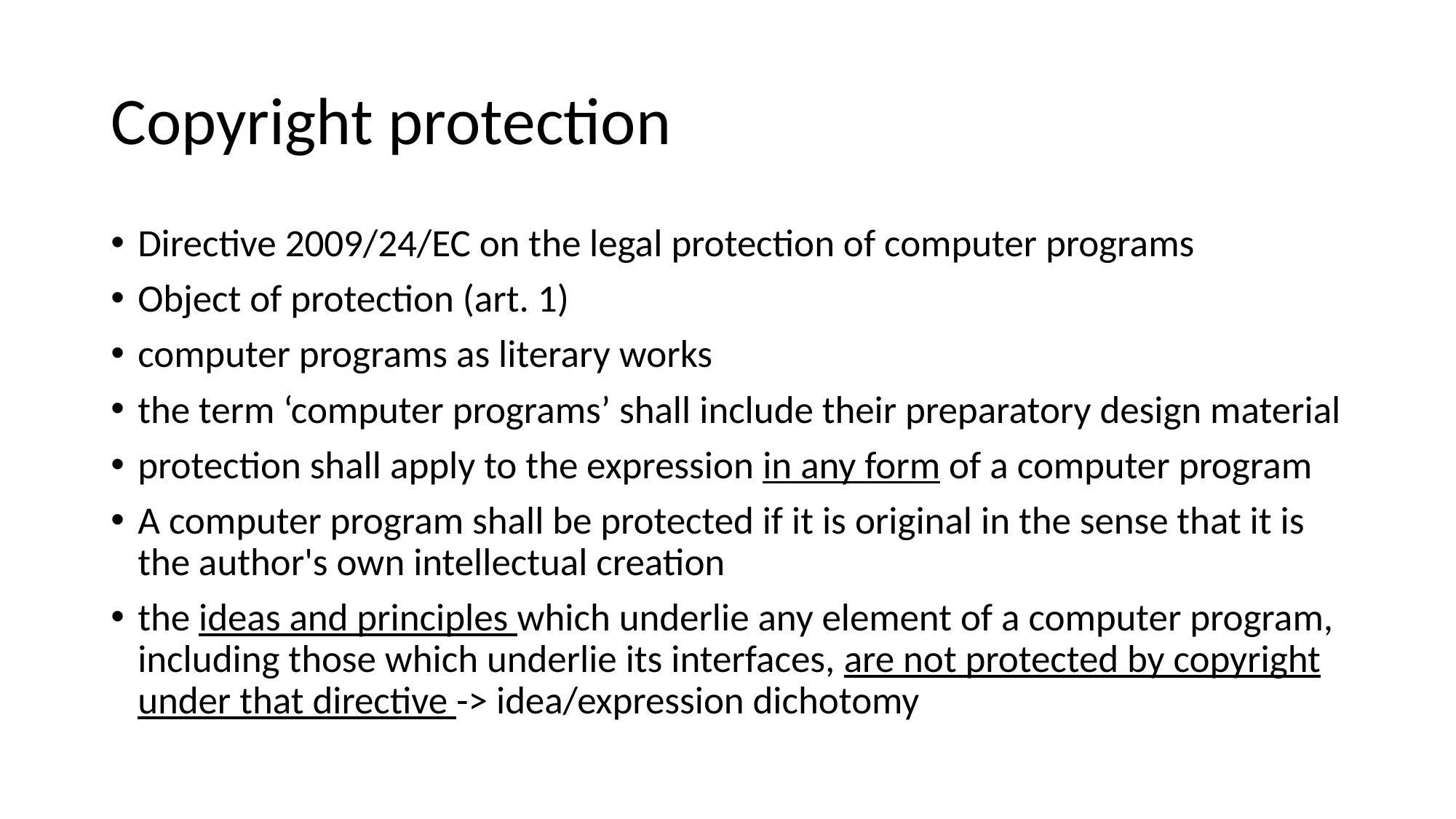

# Copyright protection
Directive 2009/24/EC on the legal protection of computer programs
Object of protection (art. 1)
computer programs as literary works
the term ‘computer programs’ shall include their preparatory design material
protection shall apply to the expression in any form of a computer program
A computer program shall be protected if it is original in the sense that it is the author's own intellectual creation
the ideas and principles which underlie any element of a computer program, including those which underlie its interfaces, are not protected by copyright under that directive -> idea/expression dichotomy